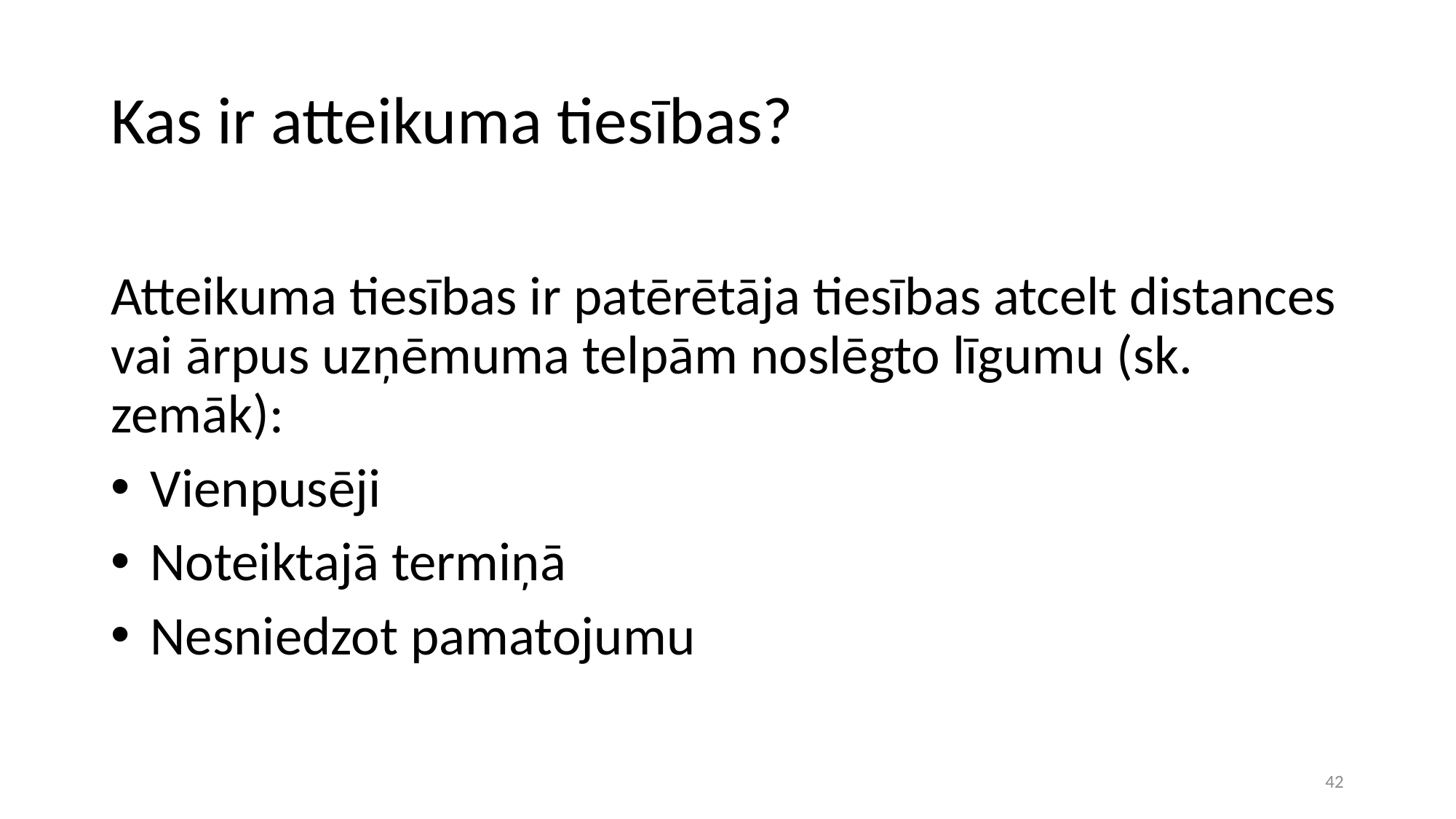

Kas ir atteikuma tiesības?
Atteikuma tiesības ir patērētāja tiesības atcelt distances vai ārpus uzņēmuma telpām noslēgto līgumu (sk. zemāk):
 Vienpusēji
 Noteiktajā termiņā
 Nesniedzot pamatojumu
42